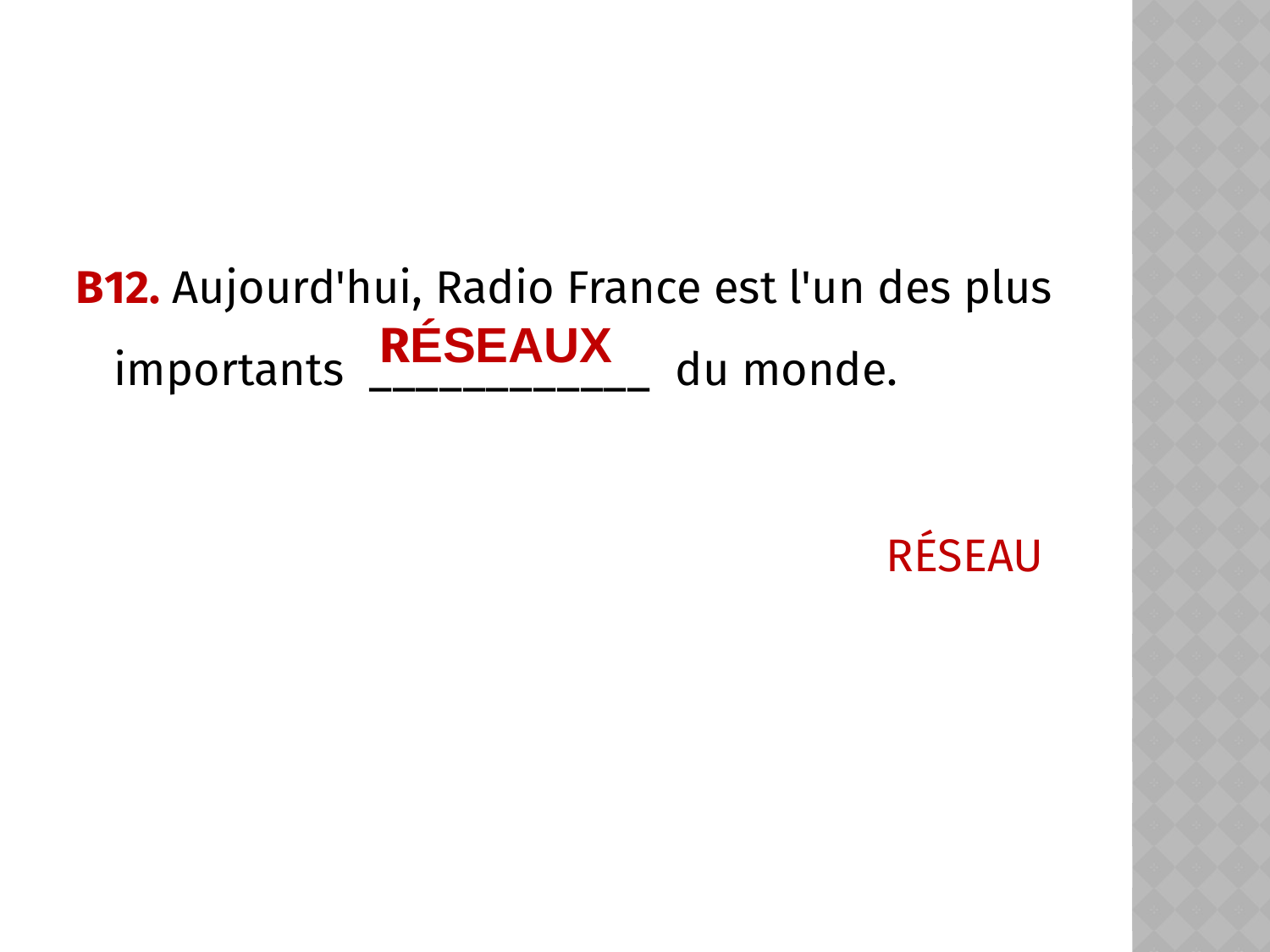

#
В12. Aujourd'hui, Radio France est l'un des plus importants  ____________  du monde.

RÉSEAU

RÉSEAUX